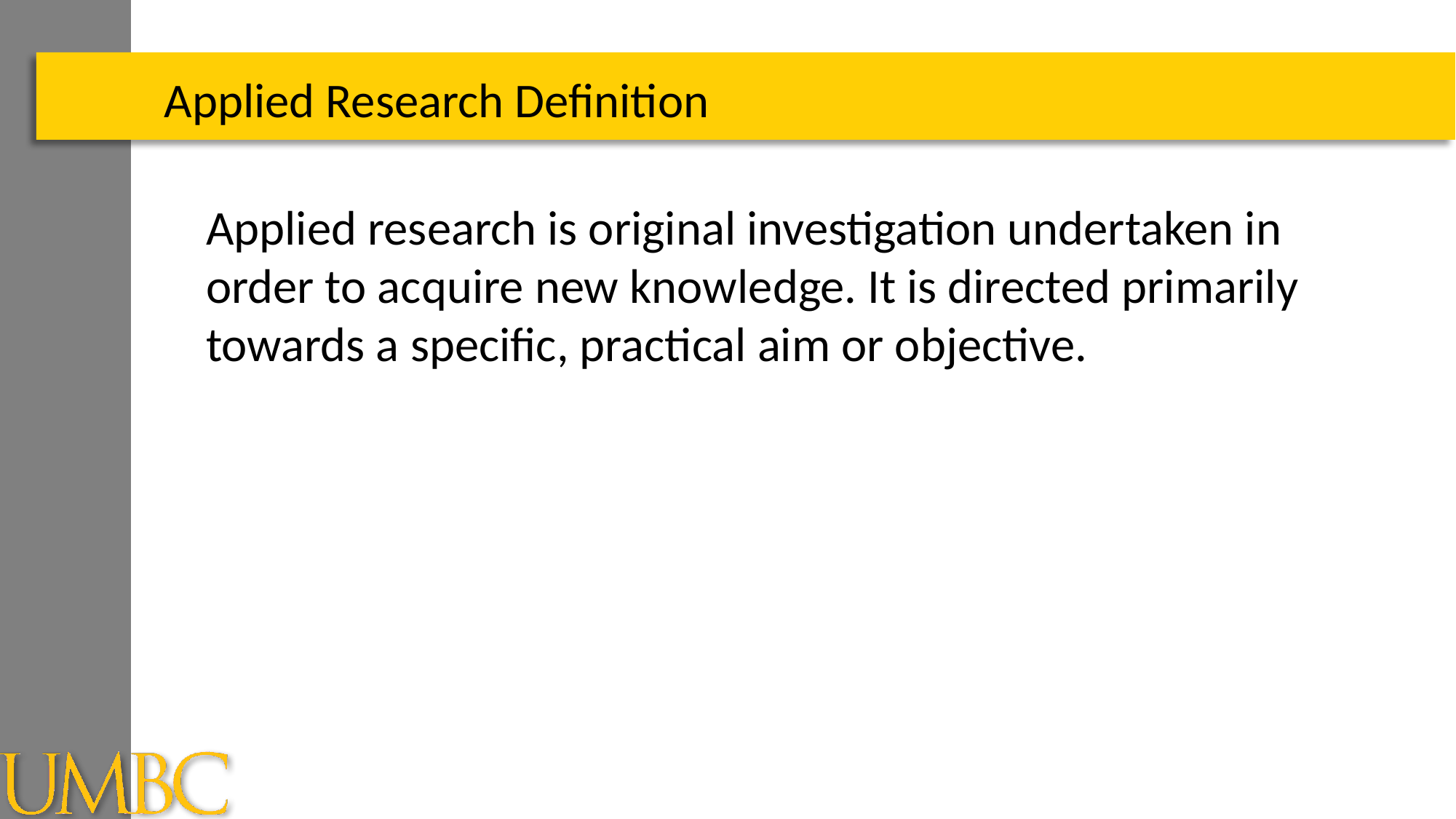

# Applied Research Definition
Applied research is original investigation undertaken in order to acquire new knowledge. It is directed primarily towards a specific, practical aim or objective.